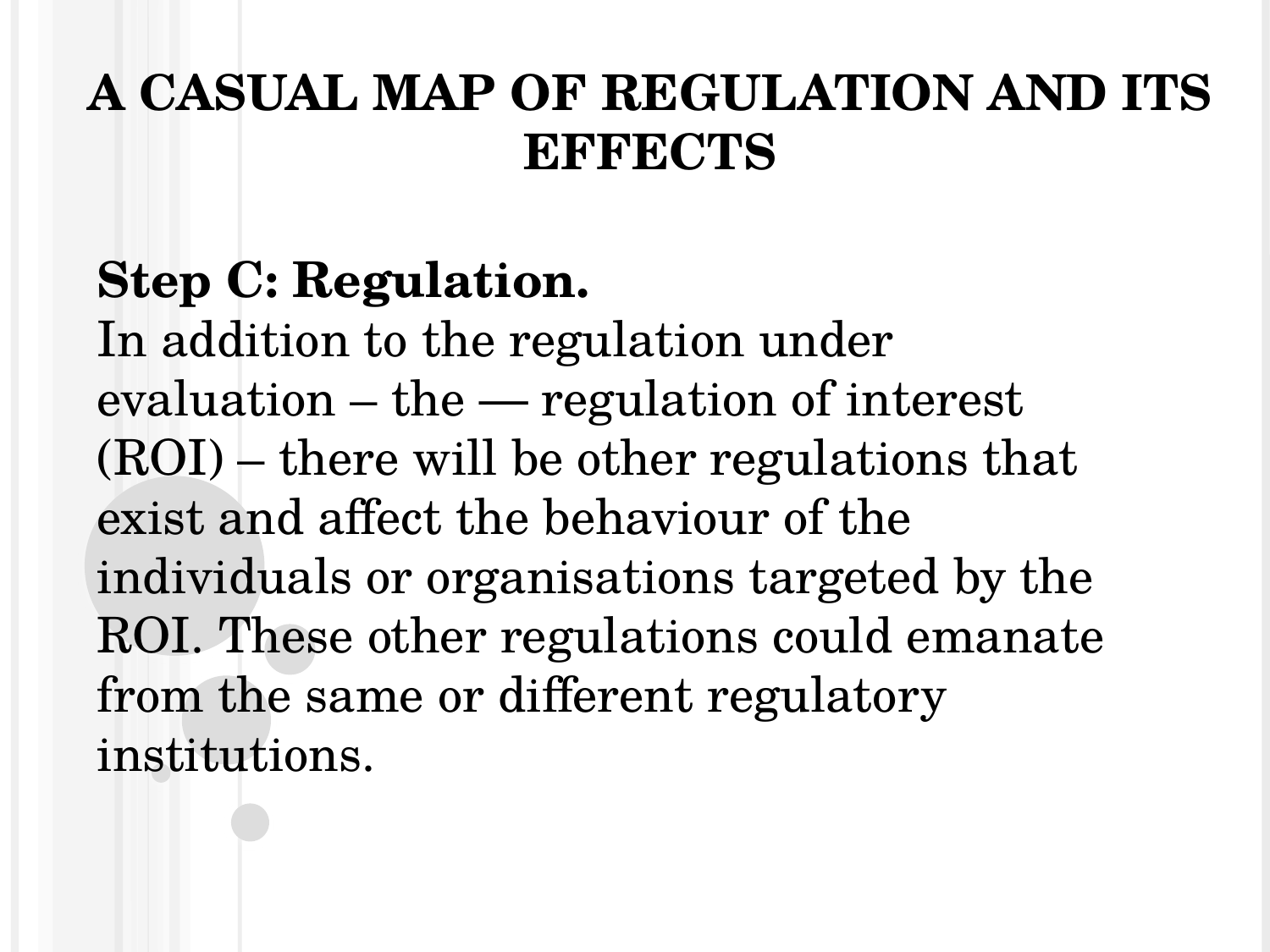

# A casual map of regulation and its effects
Step C: Regulation.
In addition to the regulation under evaluation – the ― regulation of interest (ROI) – there will be other regulations that exist and affect the behaviour of the individuals or organisations targeted by the ROI. These other regulations could emanate from the same or different regulatory institutions.